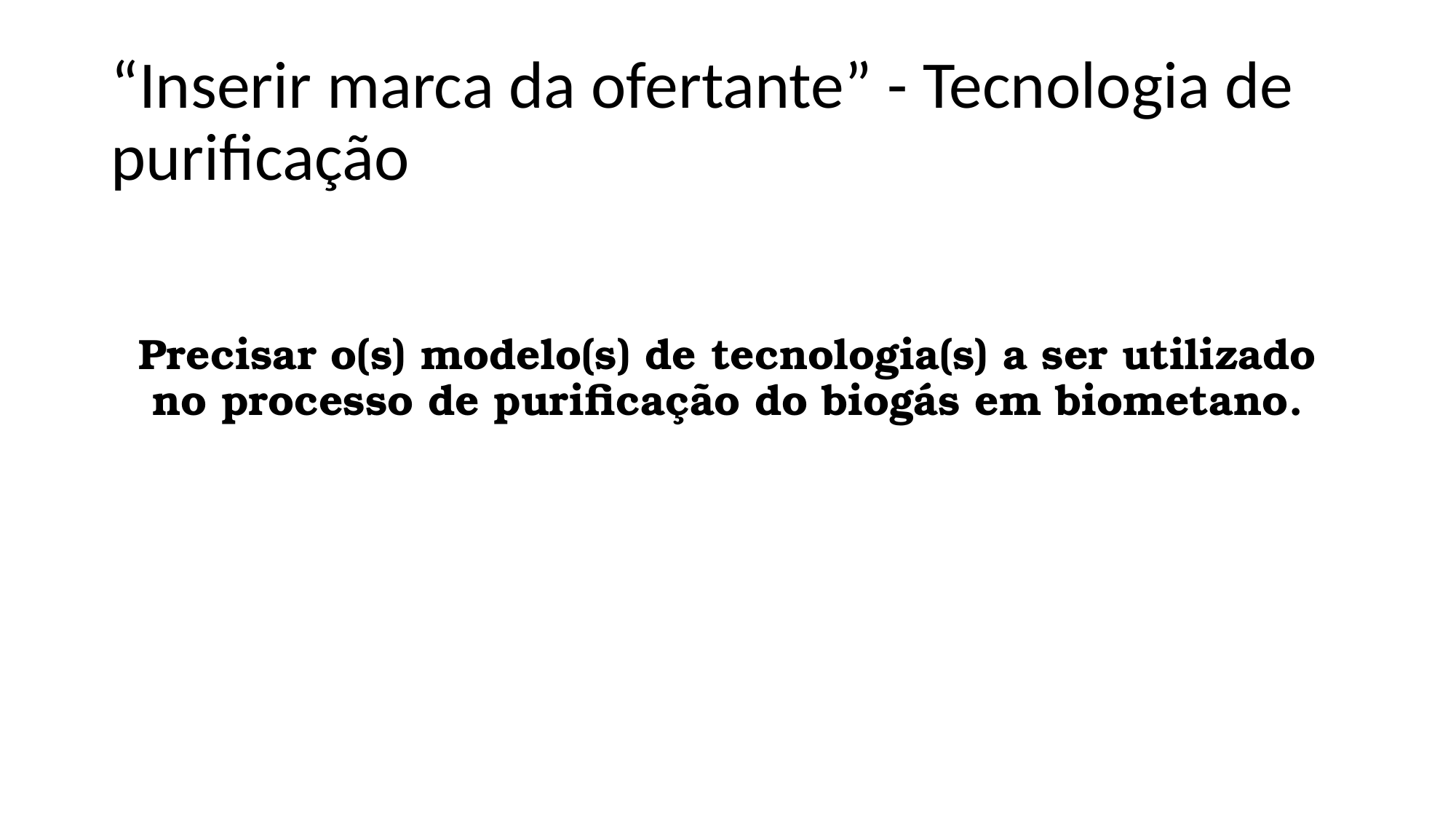

# “Inserir marca da ofertante” - Tecnologia de purificação
Precisar o(s) modelo(s) de tecnologia(s) a ser utilizado no processo de purificação do biogás em biometano.